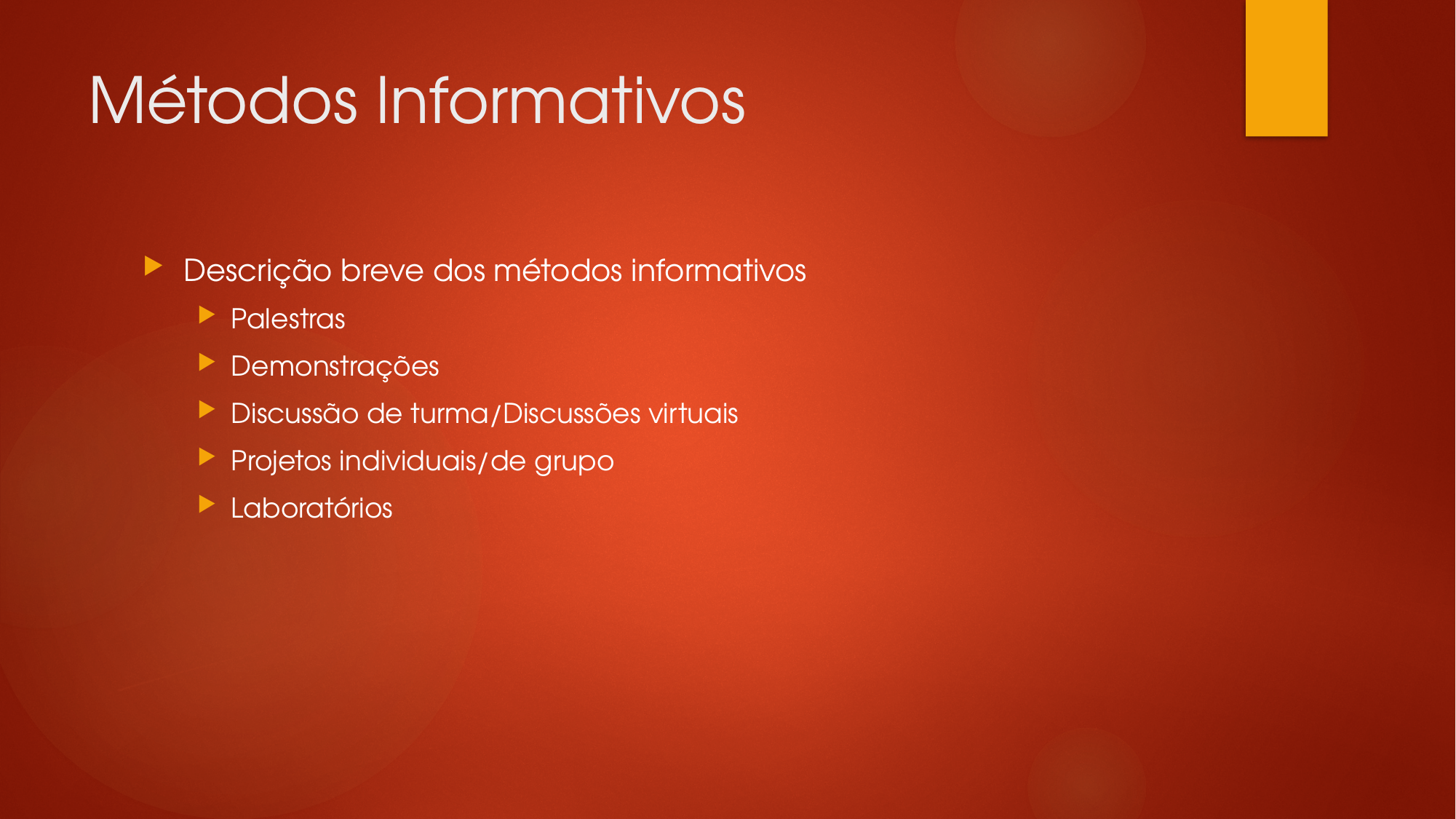

# Métodos Informativos
Descrição breve dos métodos informativos
Palestras
Demonstrações
Discussão de turma/Discussões virtuais
Projetos individuais/de grupo
Laboratórios